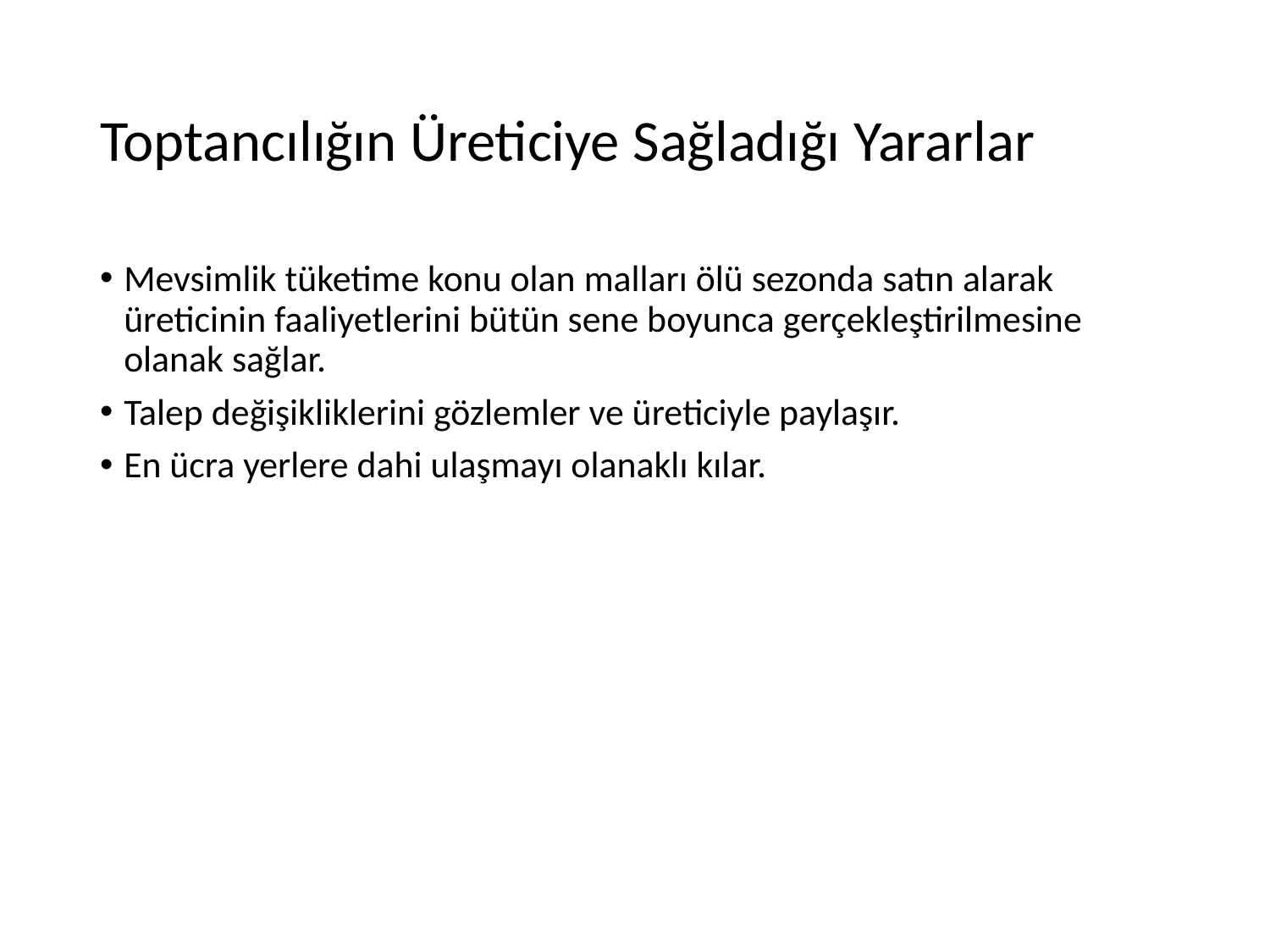

# Toptancılığın Üreticiye Sağladığı Yararlar
Mevsimlik tüketime konu olan malları ölü sezonda satın alarak üreticinin faaliyetlerini bütün sene boyunca gerçekleştirilmesine olanak sağlar.
Talep değişikliklerini gözlemler ve üreticiyle paylaşır.
En ücra yerlere dahi ulaşmayı olanaklı kılar.